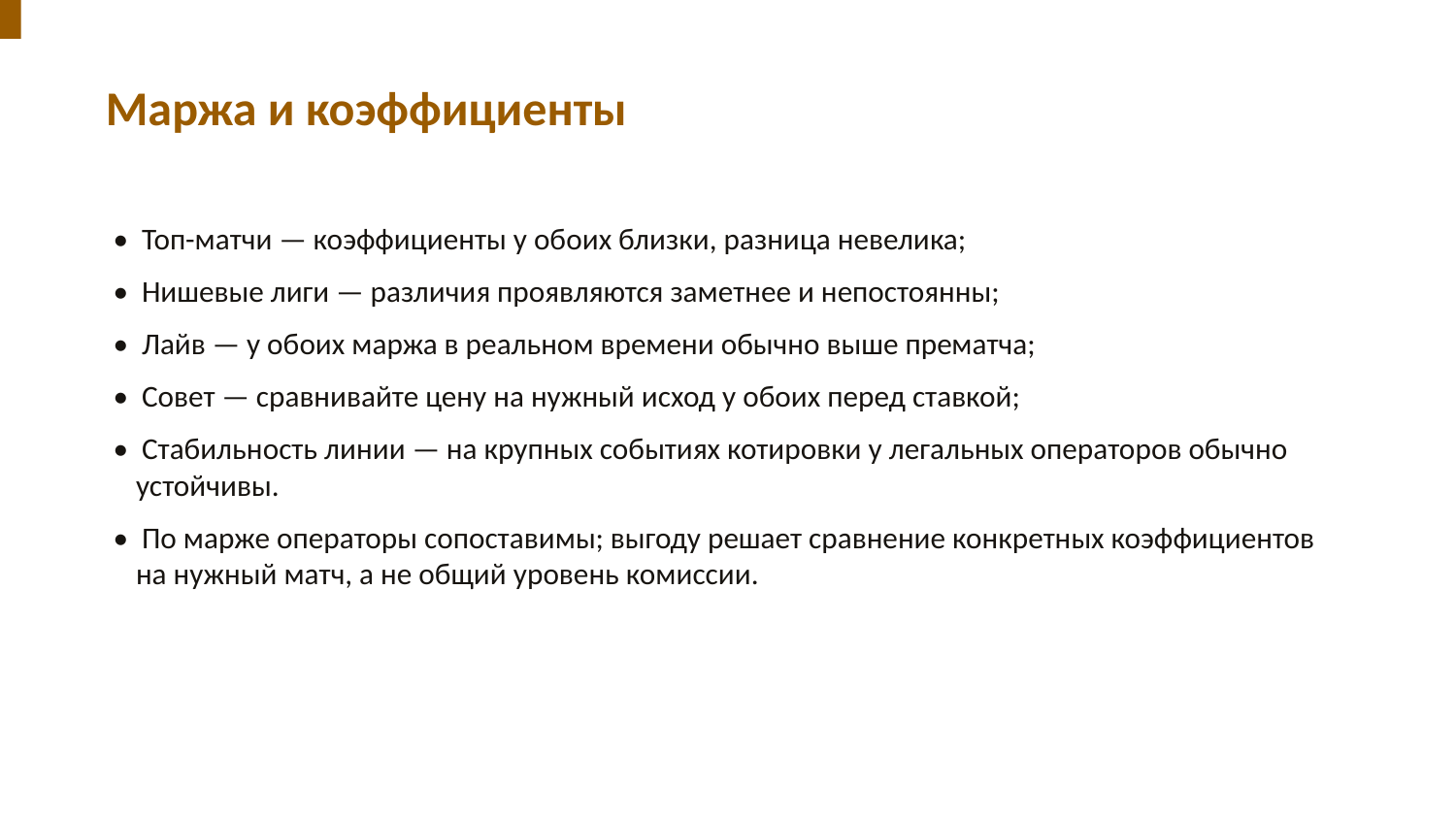

Маржа и коэффициенты
•  Топ-матчи — коэффициенты у обоих близки, разница невелика;
•  Нишевые лиги — различия проявляются заметнее и непостоянны;
•  Лайв — у обоих маржа в реальном времени обычно выше прематча;
•  Совет — сравнивайте цену на нужный исход у обоих перед ставкой;
•  Стабильность линии — на крупных событиях котировки у легальных операторов обычно устойчивы.
•  По марже операторы сопоставимы; выгоду решает сравнение конкретных коэффициентов на нужный матч, а не общий уровень комиссии.